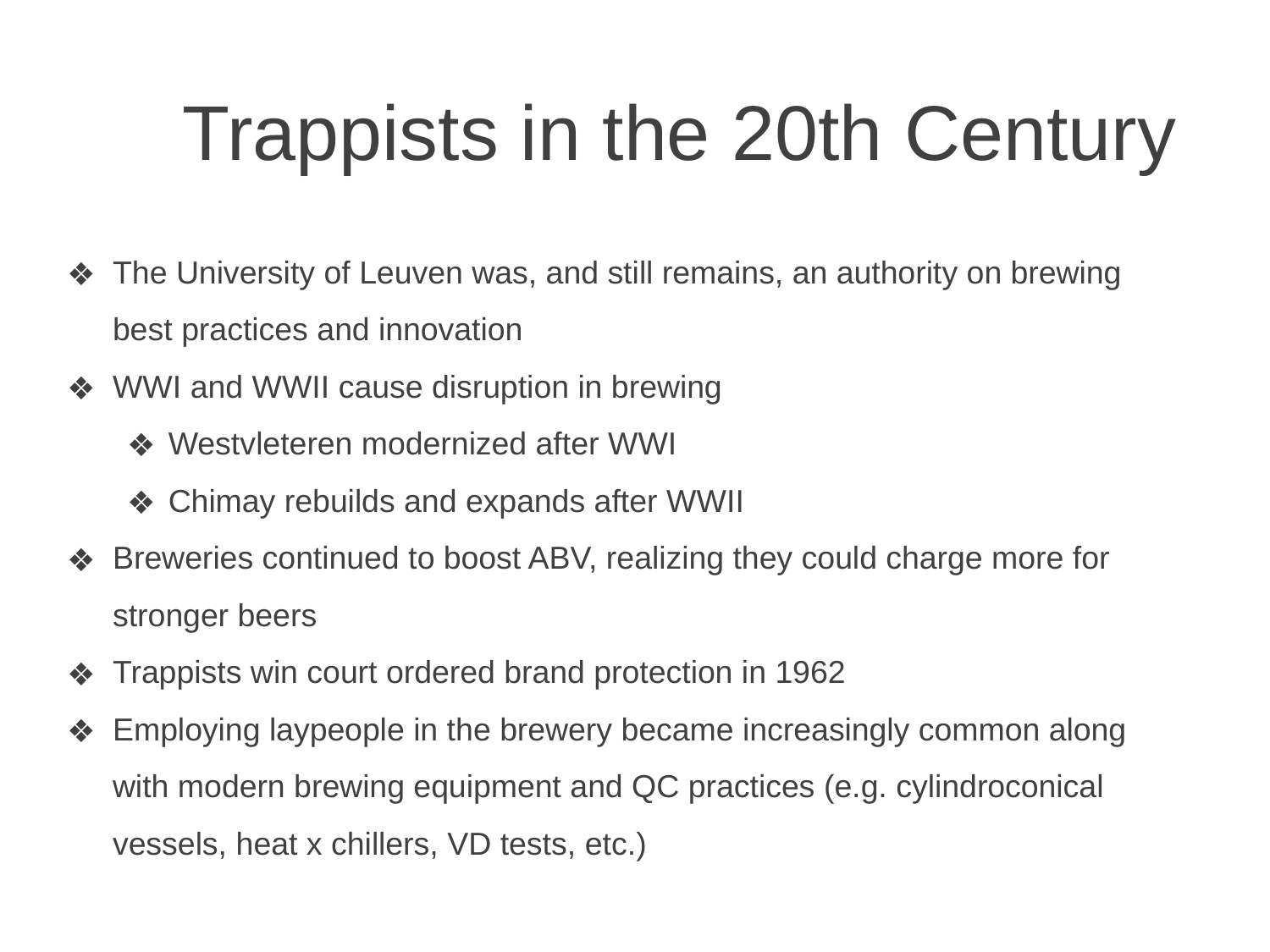

Trappists in the 20th Century
The University of Leuven was, and still remains, an authority on brewing best practices and innovation
WWI and WWII cause disruption in brewing
Westvleteren modernized after WWI
Chimay rebuilds and expands after WWII
Breweries continued to boost ABV, realizing they could charge more for stronger beers
Trappists win court ordered brand protection in 1962
Employing laypeople in the brewery became increasingly common along with modern brewing equipment and QC practices (e.g. cylindroconical vessels, heat x chillers, VD tests, etc.)